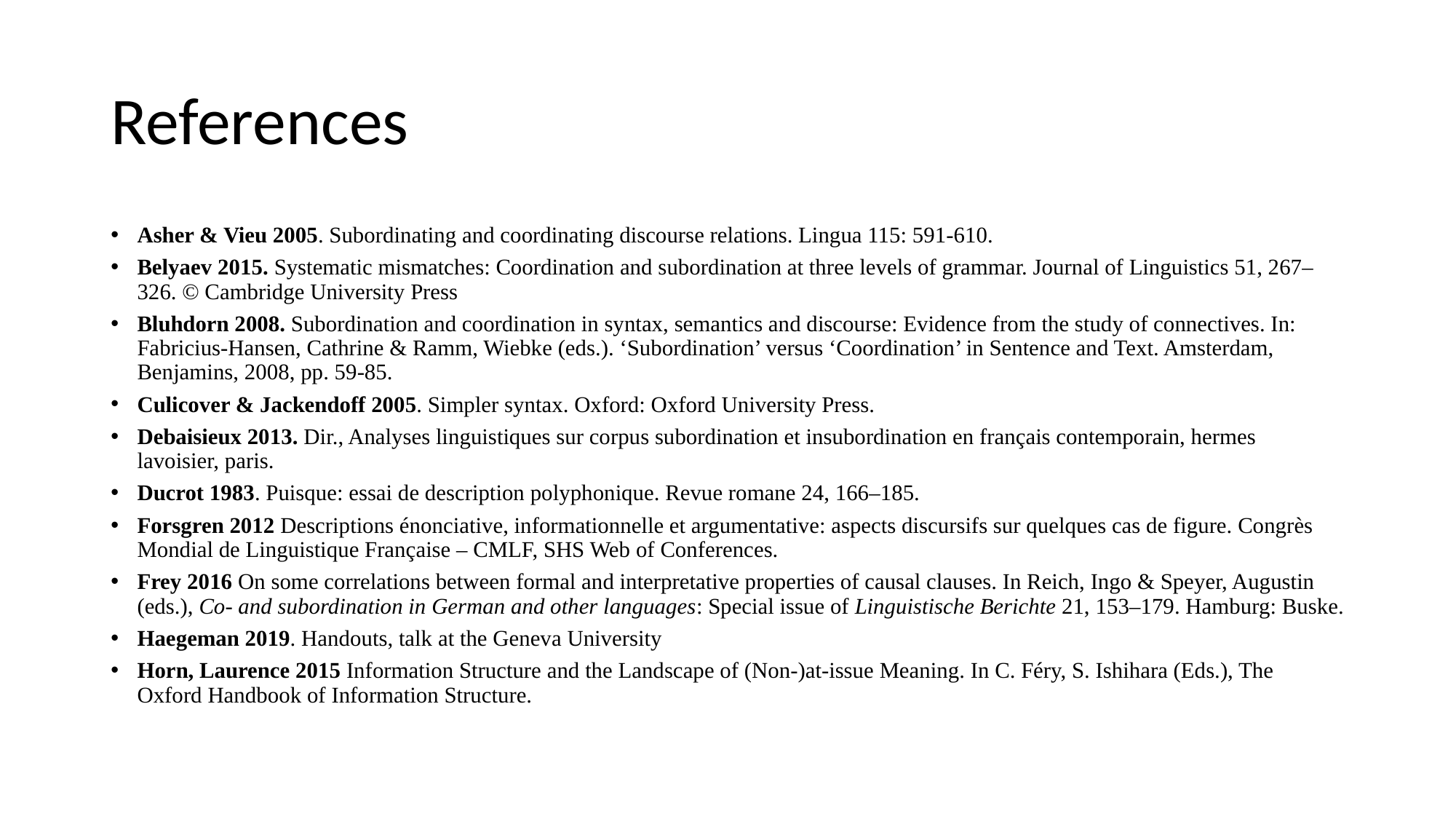

# References
Asher & Vieu 2005. Subordinating and coordinating discourse relations. Lingua 115: 591-610.
Belyaev 2015. Systematic mismatches: Coordination and subordination at three levels of grammar. Journal of Linguistics 51, 267–326. © Cambridge University Press
Bluhdorn 2008. Subordination and coordination in syntax, semantics and discourse: Evidence from the study of connectives. In: Fabricius-Hansen, Cathrine & Ramm, Wiebke (eds.). ‘Subordination’ versus ‘Coordination’ in Sentence and Text. Amsterdam, Benjamins, 2008, pp. 59-85.
Culicover & Jackendoff 2005. Simpler syntax. Oxford: Oxford University Press.
Debaisieux 2013. Dir., Analyses linguistiques sur corpus subordination et insubordination en français contemporain, hermes lavoisier, paris.
Ducrot 1983. Puisque: essai de description polyphonique. Revue romane 24, 166–185.
Forsgren 2012 Descriptions énonciative, informationnelle et argumentative: aspects discursifs sur quelques cas de figure. Congrès Mondial de Linguistique Française – CMLF, SHS Web of Conferences.
Frey 2016 On some correlations between formal and interpretative properties of causal clauses. In Reich, Ingo & Speyer, Augustin (eds.), Co- and subordination in German and other languages: Special issue of Linguistische Berichte 21, 153–179. Hamburg: Buske.
Haegeman 2019. Handouts, talk at the Geneva University
Horn, Laurence 2015 Information Structure and the Landscape of (Non-)at-issue Meaning. In C. Féry, S. Ishihara (Eds.), The Oxford Handbook of Information Structure.